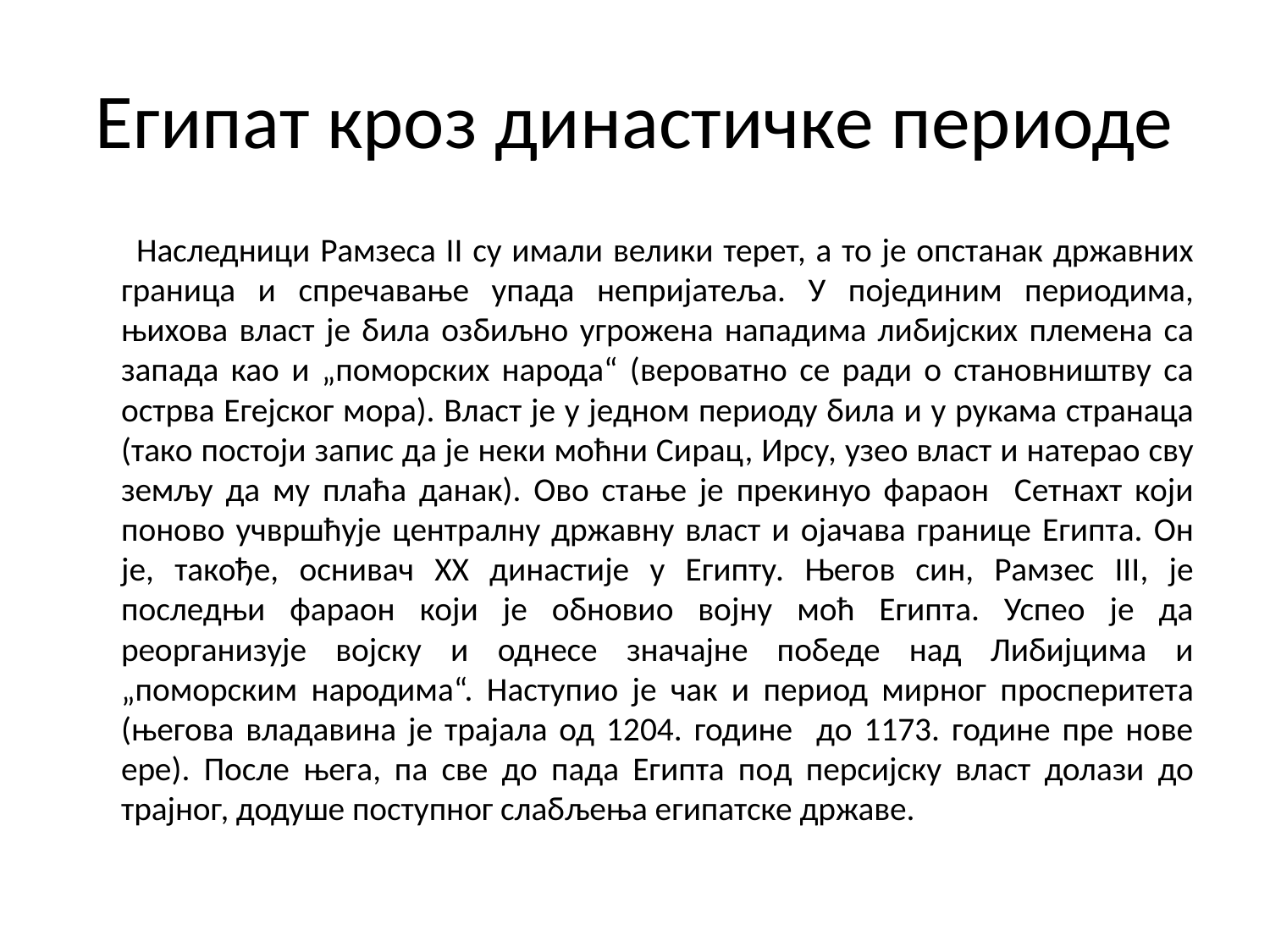

# Египат кроз династичке периоде
      Наследници Рамзеса II су имали велики терет, а то је опстанак државних граница и спречавање упада непријатеља. У појединим периодима, њихова власт је била озбиљно угрожена нападима либијских племена са запада као и „поморских народа“ (вероватно се ради о становништву са острва Егејског мора). Власт је у једном периоду била и у рукама странаца (тако постоји запис да је неки моћни Сирац, Ирсу, узео власт и натерао сву земљу да му плаћа данак). Ово стање је прекинуо фараон  Сетнахт који поново учвршћује централну државну власт и ојачава границе Египта. Он је, такође, оснивач XX династије у Египту. Његов син, Рамзес III, је последњи фараон који је обновио војну моћ Египта. Успео је да реорганизује војску и однесе значајне победе над Либијцима и „поморским народима“. Наступио је чак и период мирног просперитета (његова владавина је трајала од 1204. године  до 1173. године пре нове ере). После њега, па све до пада Египта под персијску власт долази до трајног, додуше поступног слабљења египатске државе.